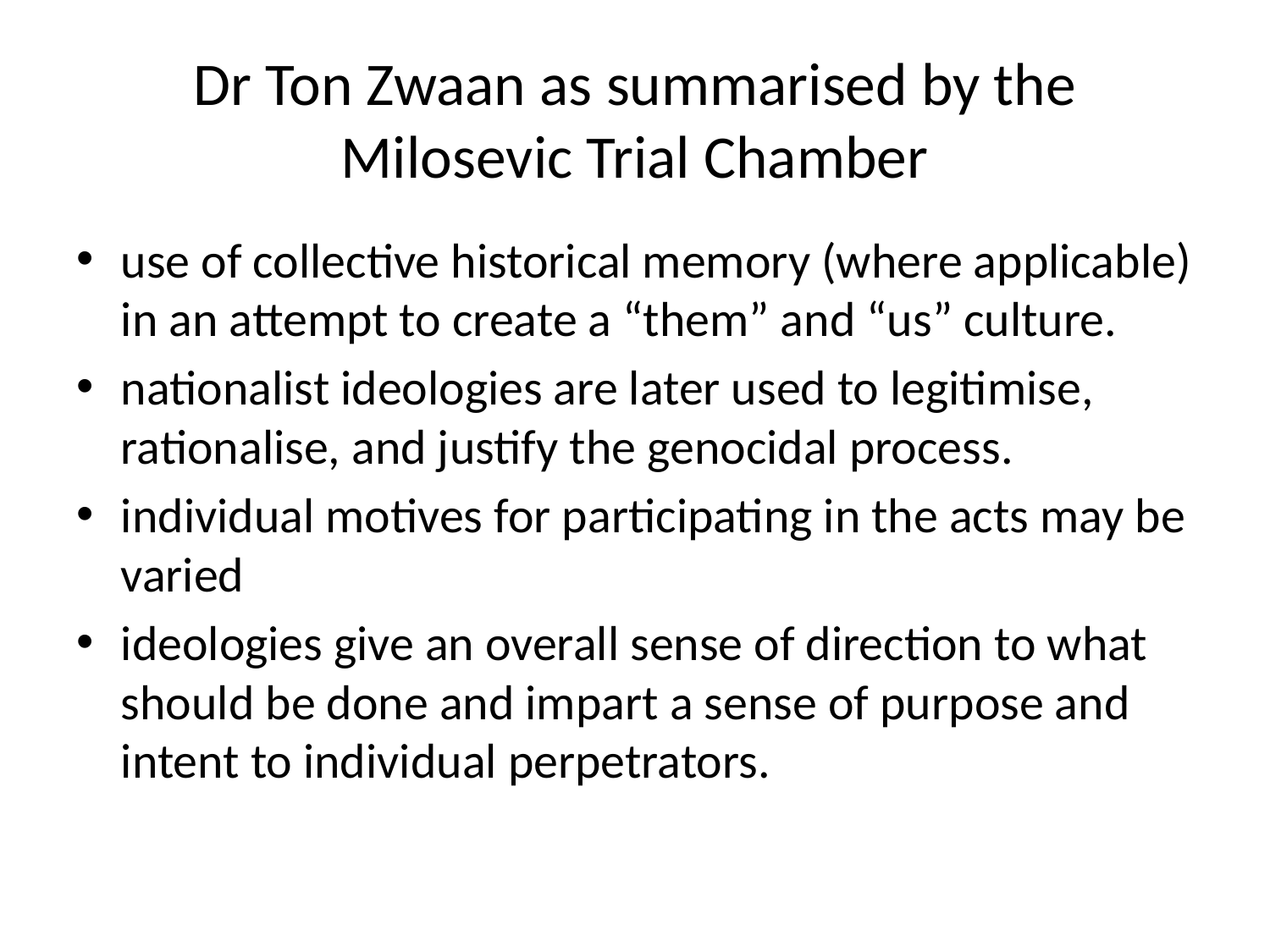

# Dr Ton Zwaan as summarised by the Milosevic Trial Chamber
use of collective historical memory (where applicable) in an attempt to create a “them” and “us” culture.
nationalist ideologies are later used to legitimise, rationalise, and justify the genocidal process.
individual motives for participating in the acts may be varied
ideologies give an overall sense of direction to what should be done and impart a sense of purpose and intent to individual perpetrators.